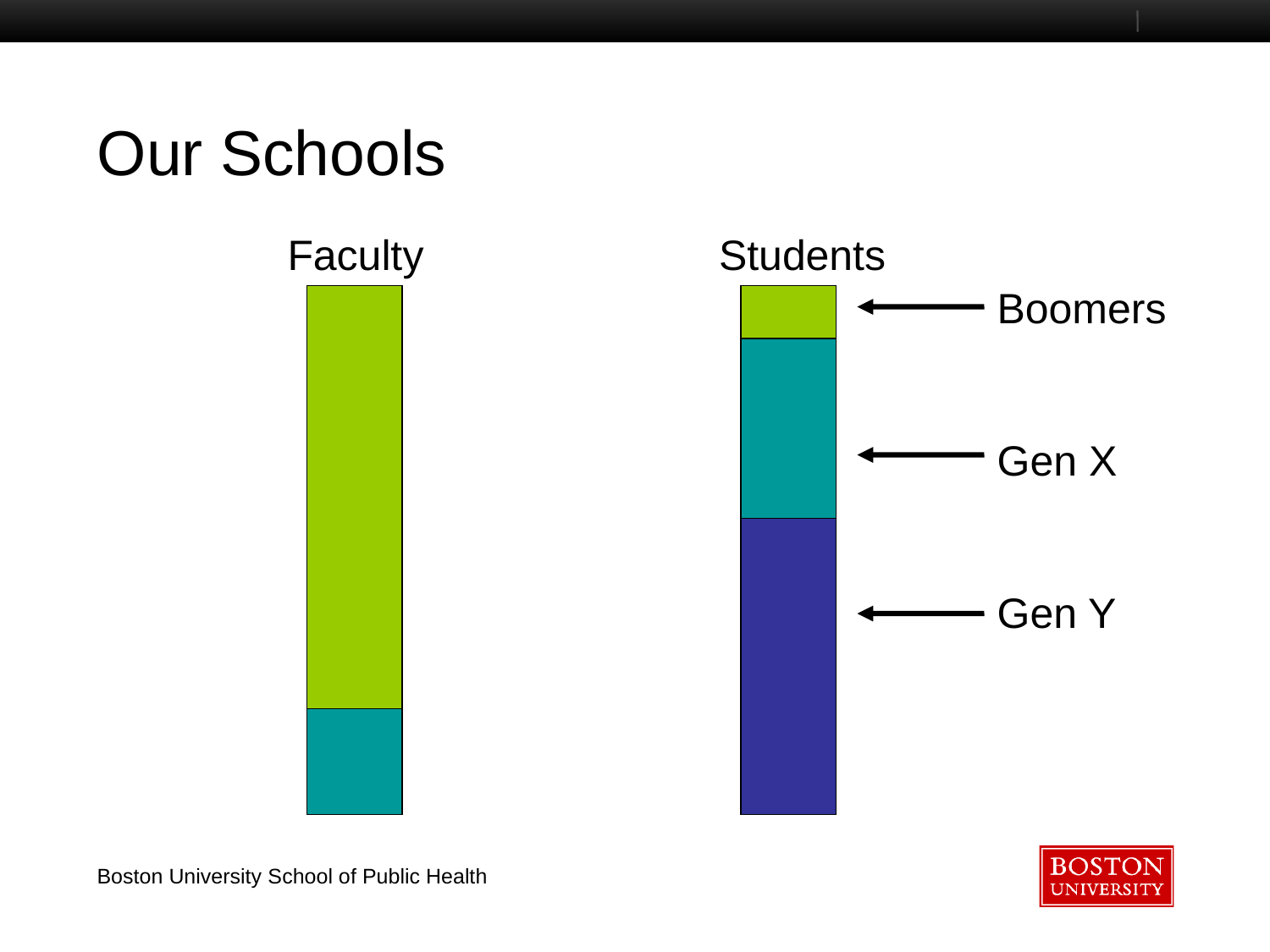

# Our Schools
Faculty                         Students
Boomers

Gen X

Gen Y